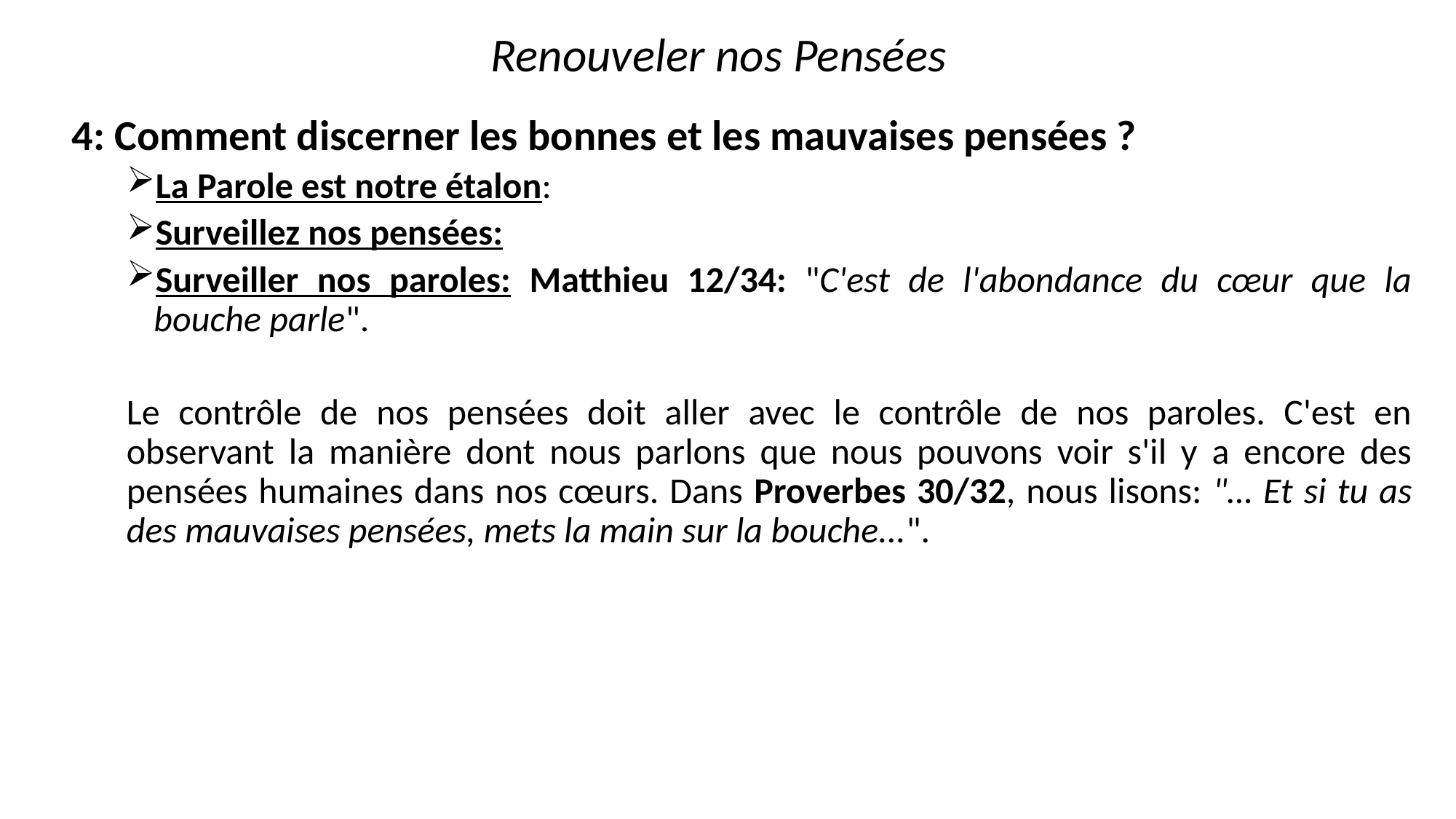

# Renouveler nos Pensées
4: Comment discerner les bonnes et les mauvaises pensées ?
La Parole est notre étalon:
Surveillez nos pensées:
Surveiller nos paroles: Matthieu 12/34: "C'est de l'abondance du cœur que la bouche parle".

Le contrôle de nos pensées doit aller avec le contrôle de nos paroles. C'est en observant la manière dont nous parlons que nous pouvons voir s'il y a encore des pensées humaines dans nos cœurs. Dans Proverbes 30/32, nous lisons: "… Et si tu as des mauvaises pensées, mets la main sur la bouche...".